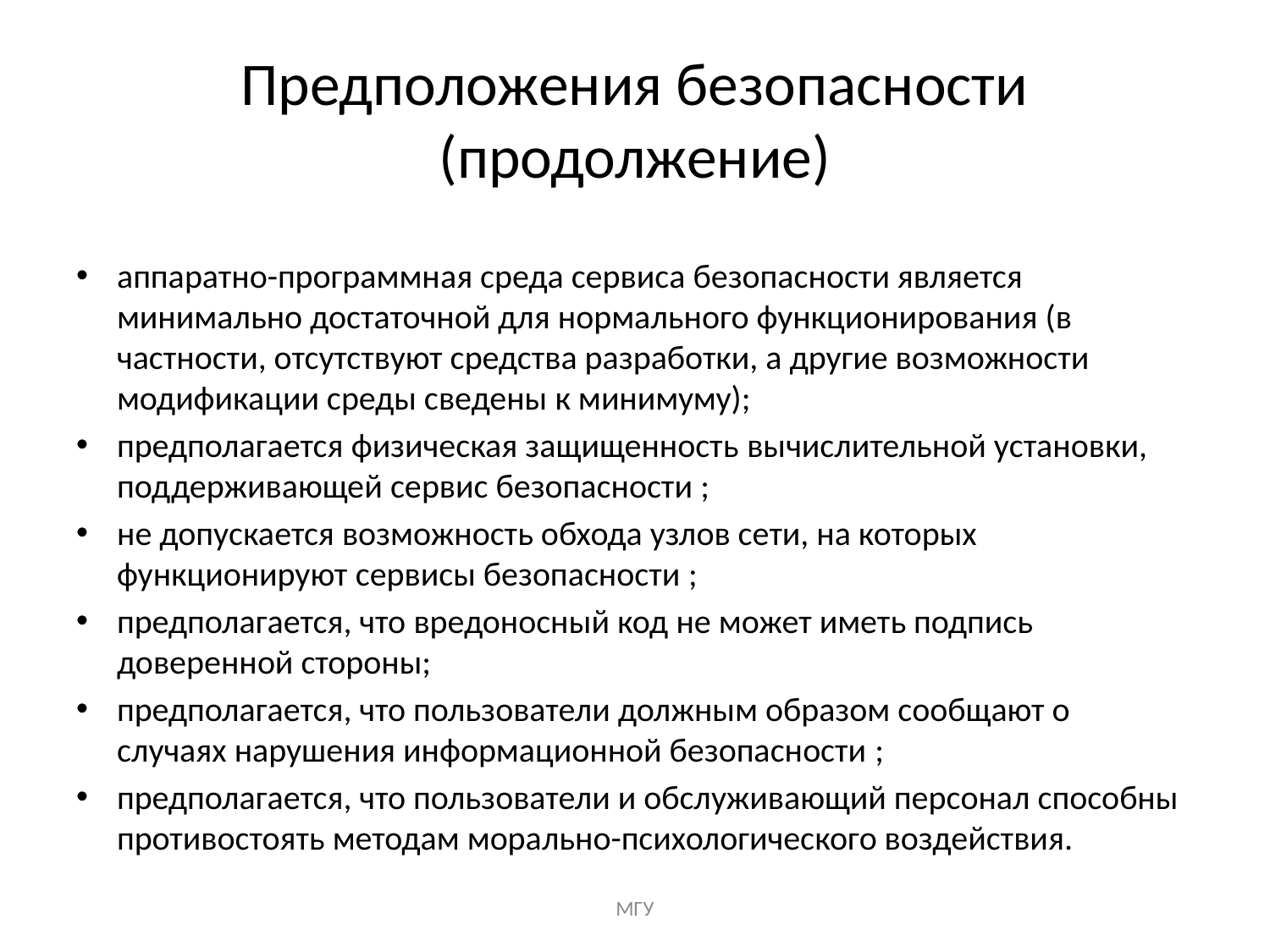

# Предположения безопасности (продолжение)
аппаратно-программная среда сервиса безопасности является минимально достаточной для нормального функционирования (в частности, отсутствуют средства разработки, а другие возможности модификации среды сведены к минимуму);
предполагается физическая защищенность вычислительной установки, поддерживающей сервис безопасности ;
не допускается возможность обхода узлов сети, на которых функционируют сервисы безопасности ;
предполагается, что вредоносный код не может иметь подпись доверенной стороны;
предполагается, что пользователи должным образом сообщают о случаях нарушения информационной безопасности ;
предполагается, что пользователи и обслуживающий персонал способны противостоять методам морально-психологического воздействия.

МГУ